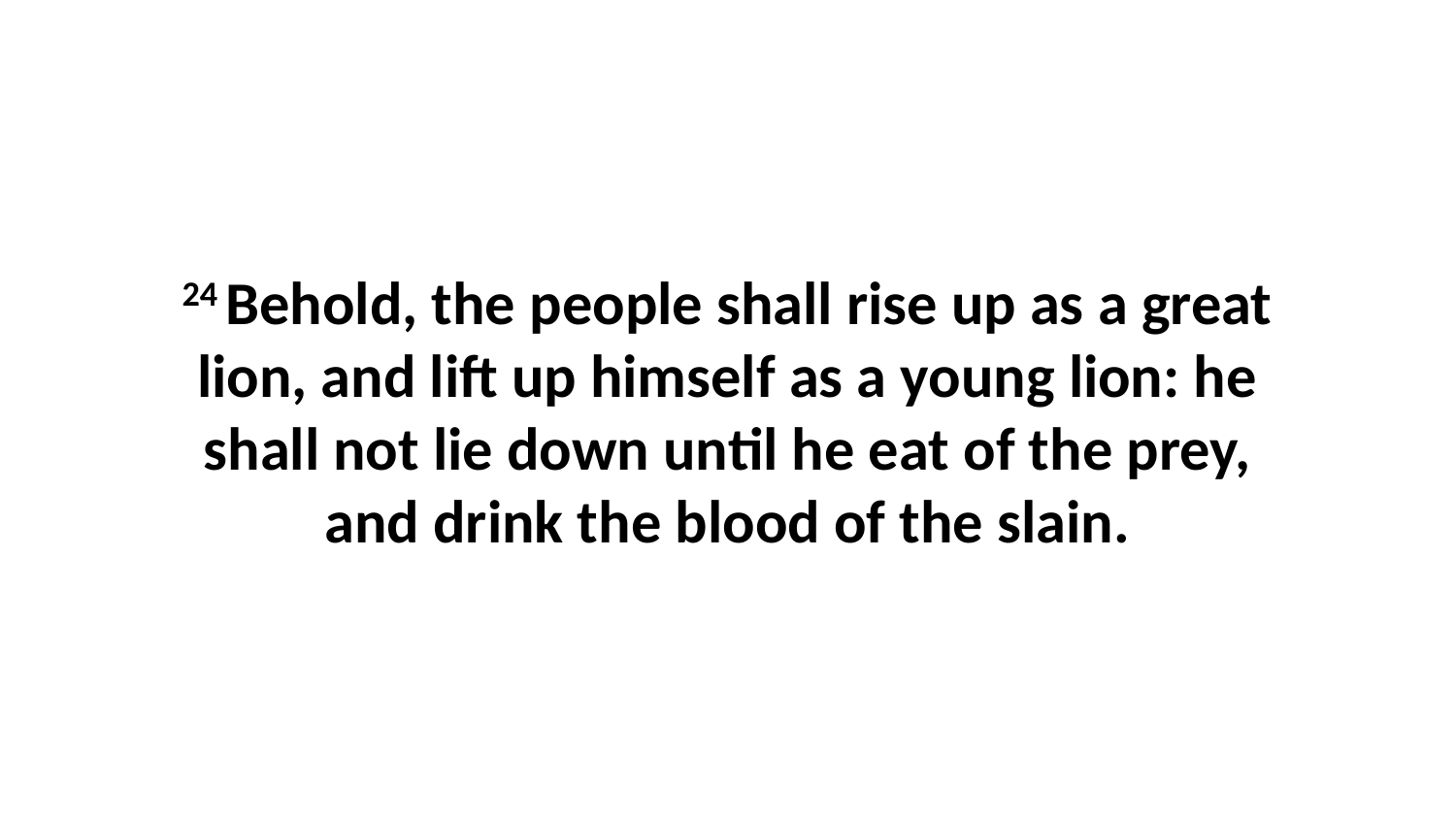

24 Behold, the people shall rise up as a great lion, and lift up himself as a young lion: he shall not lie down until he eat of the prey, and drink the blood of the slain.